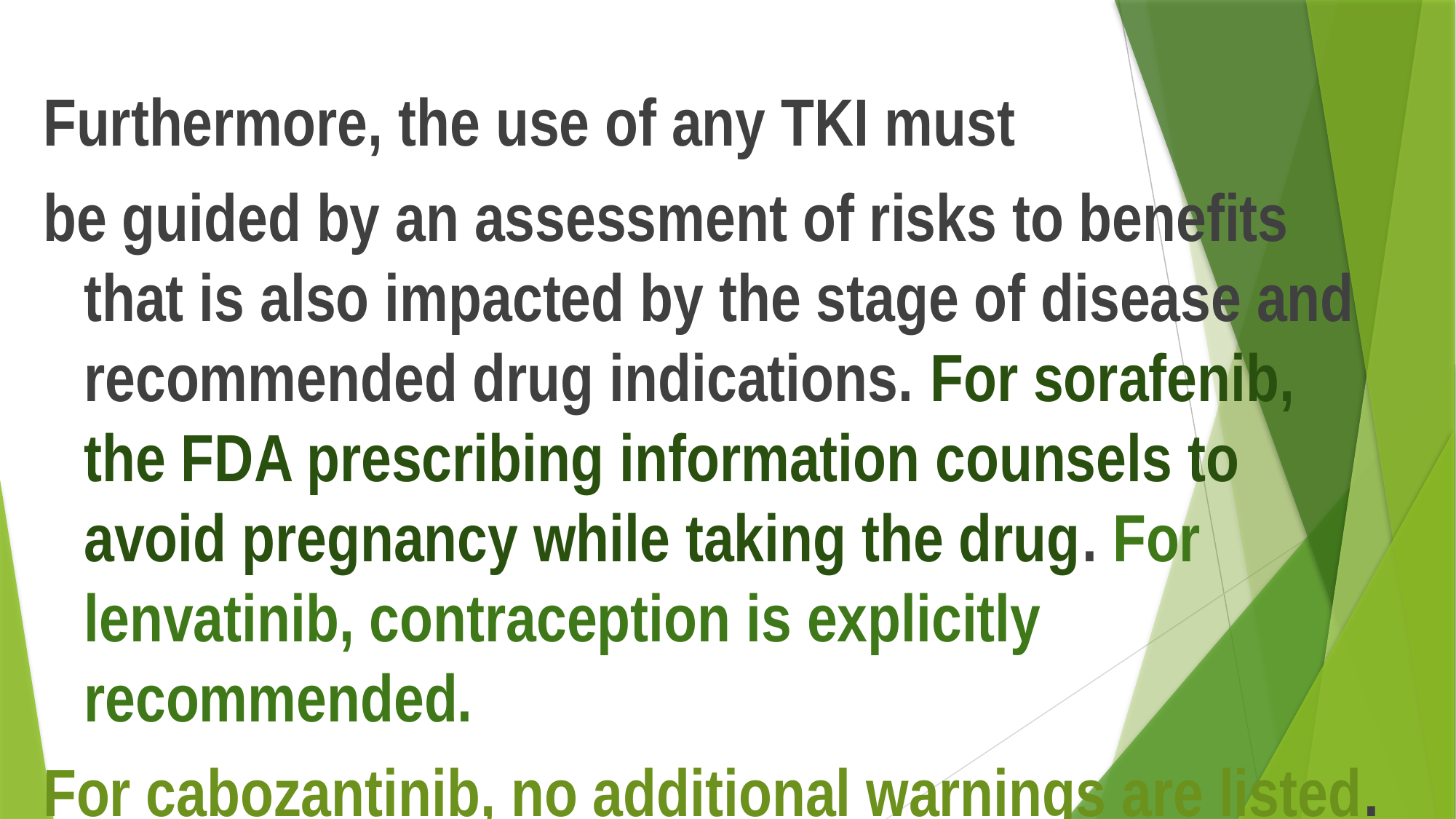

Furthermore, the use of any TKI must
be guided by an assessment of risks to benefits that is also impacted by the stage of disease and recommended drug indications. For sorafenib, the FDA prescribing information counsels to avoid pregnancy while taking the drug. For lenvatinib, contraception is explicitly recommended.
For cabozantinib, no additional warnings are listed.